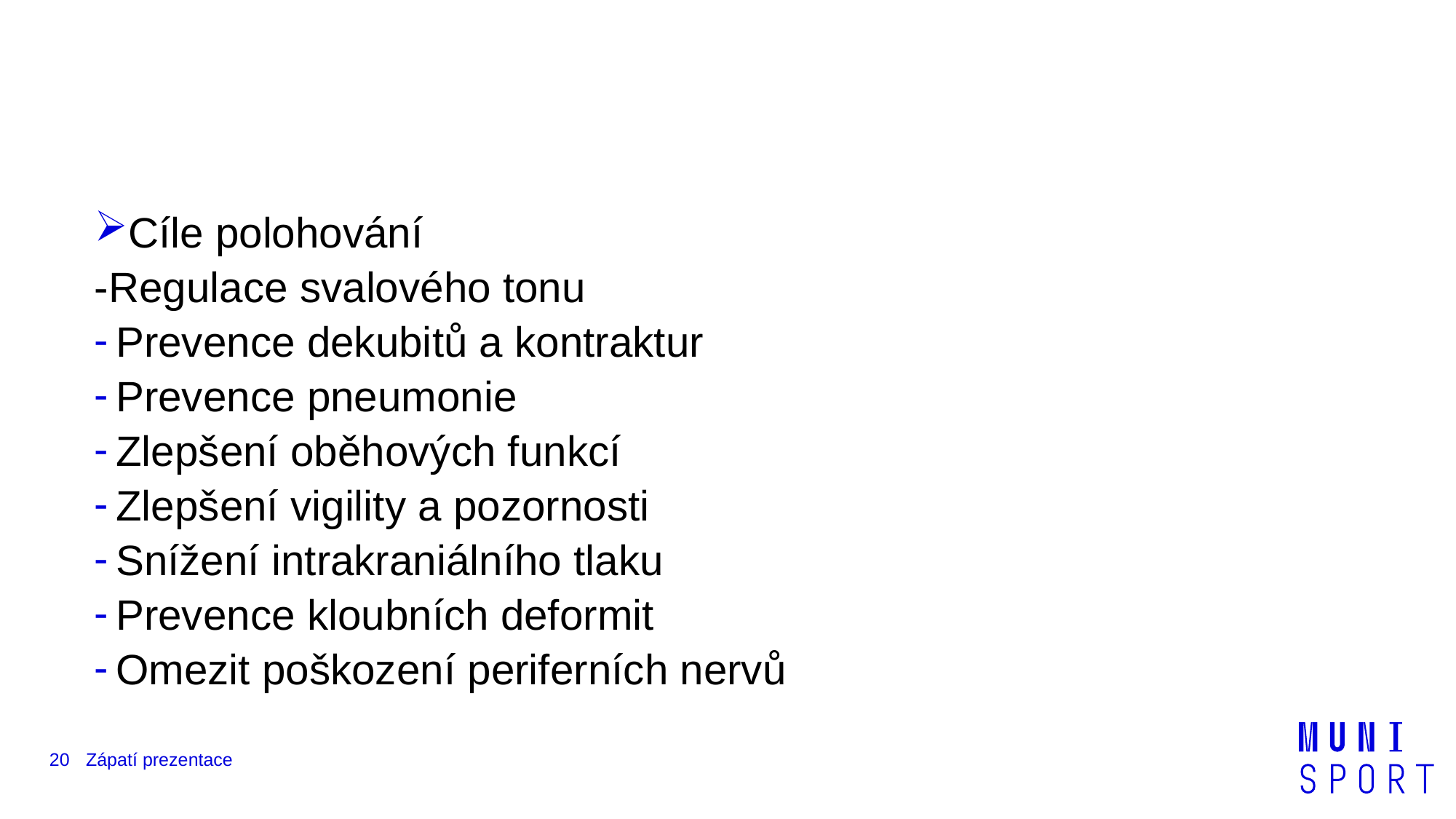

#
Cíle polohování
-Regulace svalového tonu
Prevence dekubitů a kontraktur
Prevence pneumonie
Zlepšení oběhových funkcí
Zlepšení vigility a pozornosti
Snížení intrakraniálního tlaku
Prevence kloubních deformit
Omezit poškození periferních nervů
20
Zápatí prezentace